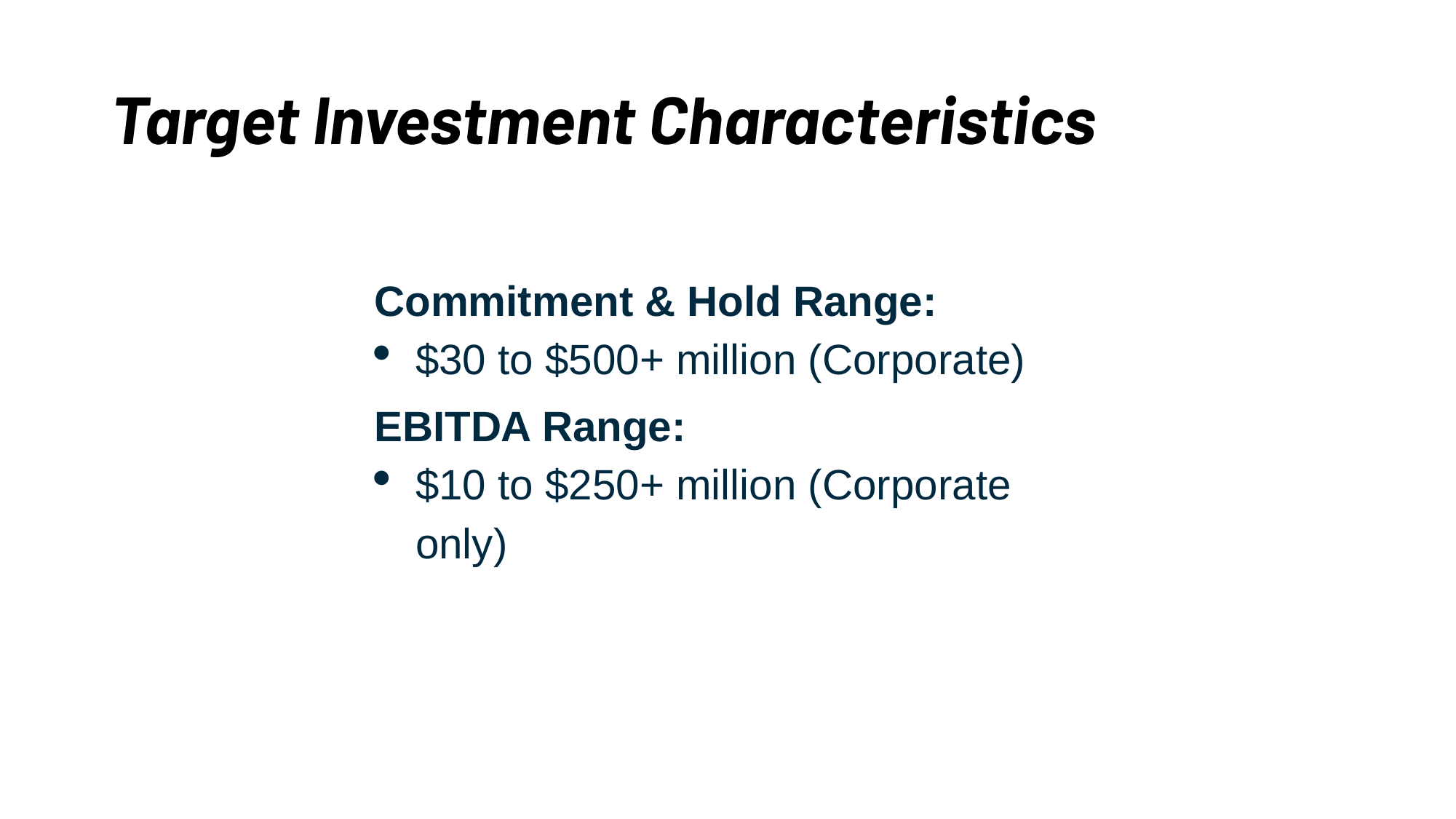

# Target Investment Characteristics
Commitment & Hold Range:
$30 to $500+ million (Corporate)

EBITDA Range:
$10 to $250+ million (Corporate only)